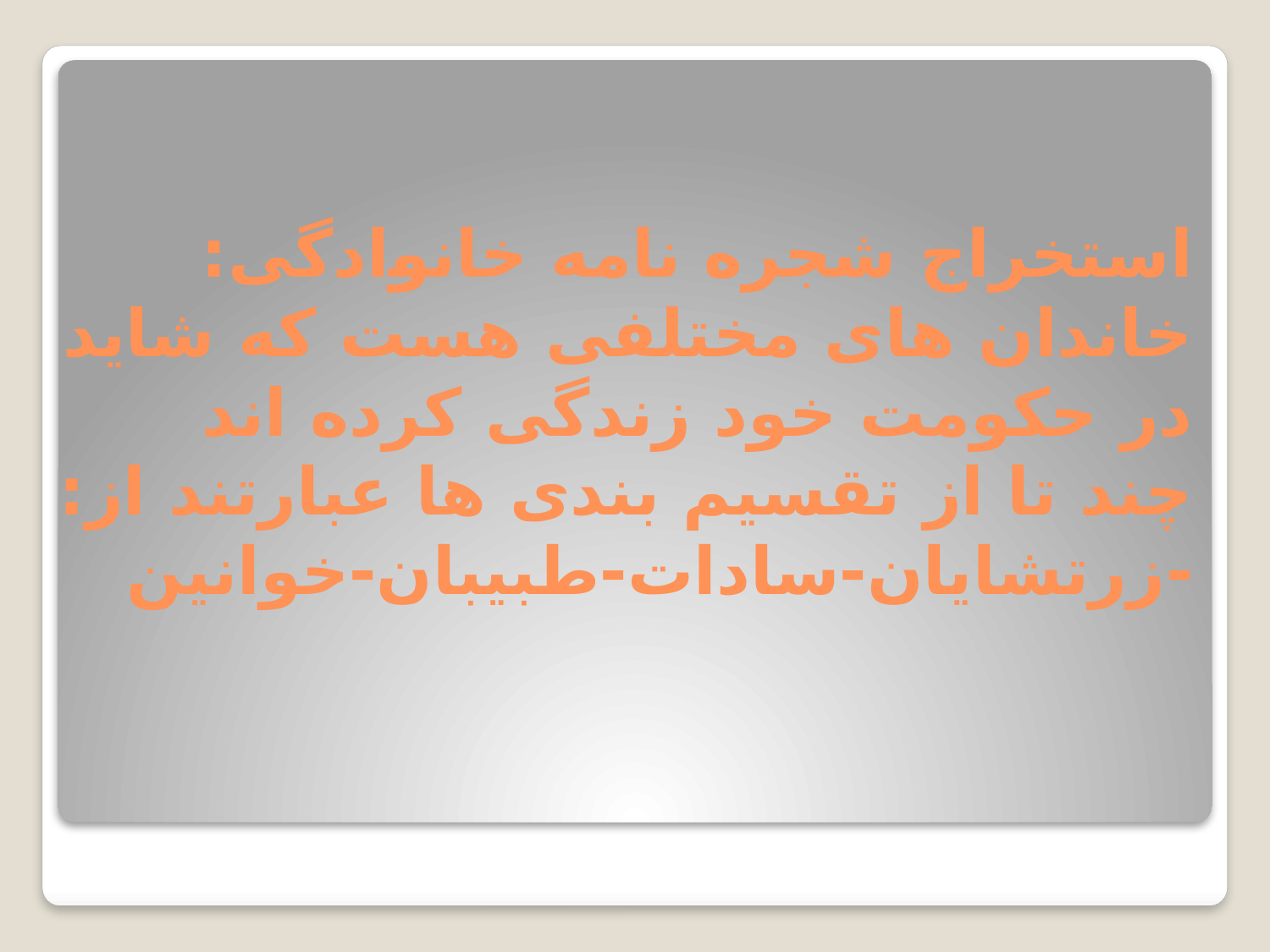

# استخراج شجره نامه خانوادگی: خاندان های مختلفی هست که شاید در حکومت خود زندگی کرده اند چند تا از تقسیم بندی ها عبارتند از: زرتشایان-سادات-طبیبان-خوانین-